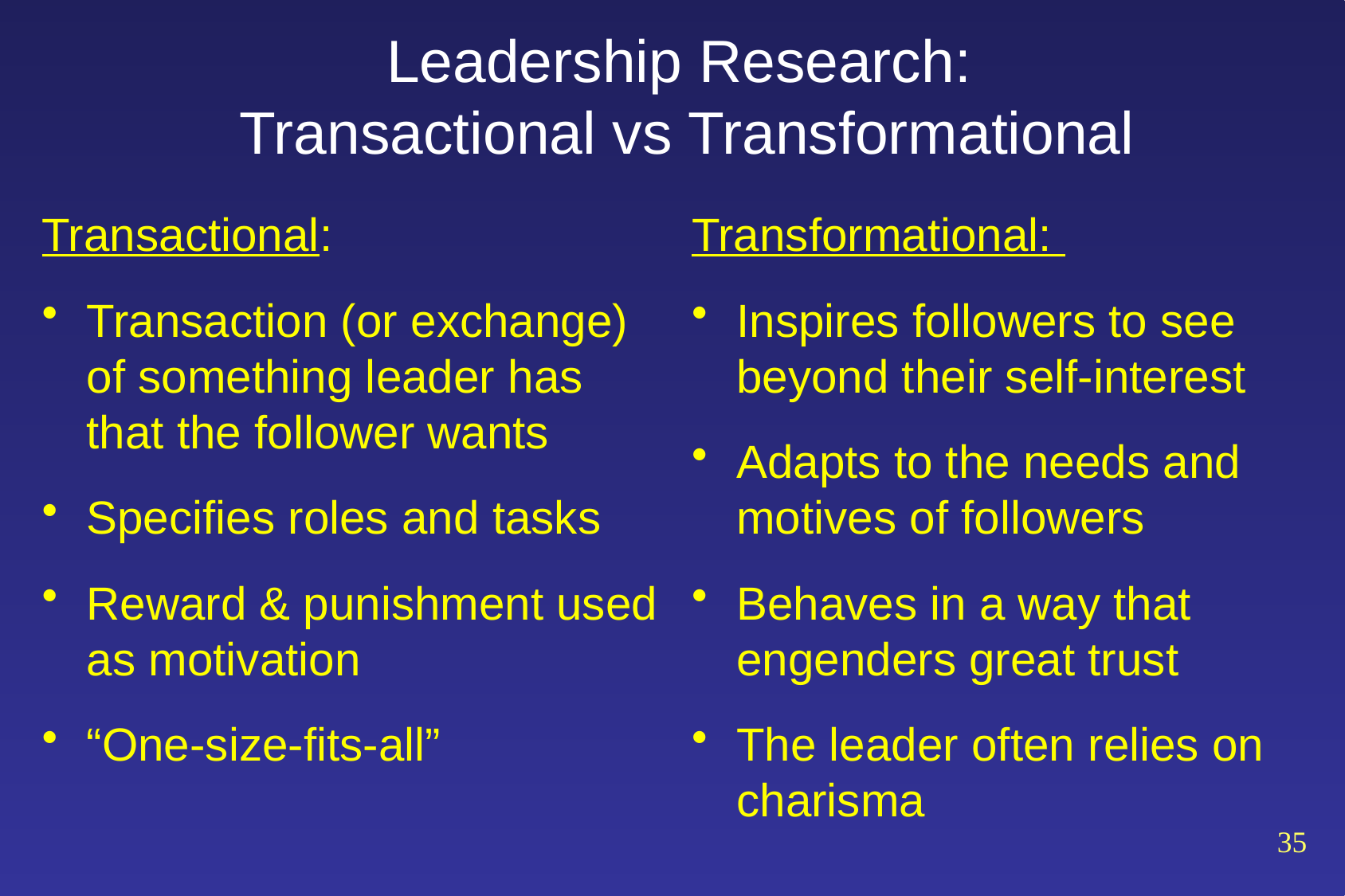

# Leadership Research: Transactional vs Transformational
Transactional:
Transaction (or exchange) of something leader has that the follower wants
Specifies roles and tasks
Reward & punishment used as motivation
“One-size-fits-all”
Transformational:
Inspires followers to see beyond their self-interest
Adapts to the needs and motives of followers
Behaves in a way that engenders great trust
The leader often relies on charisma
35